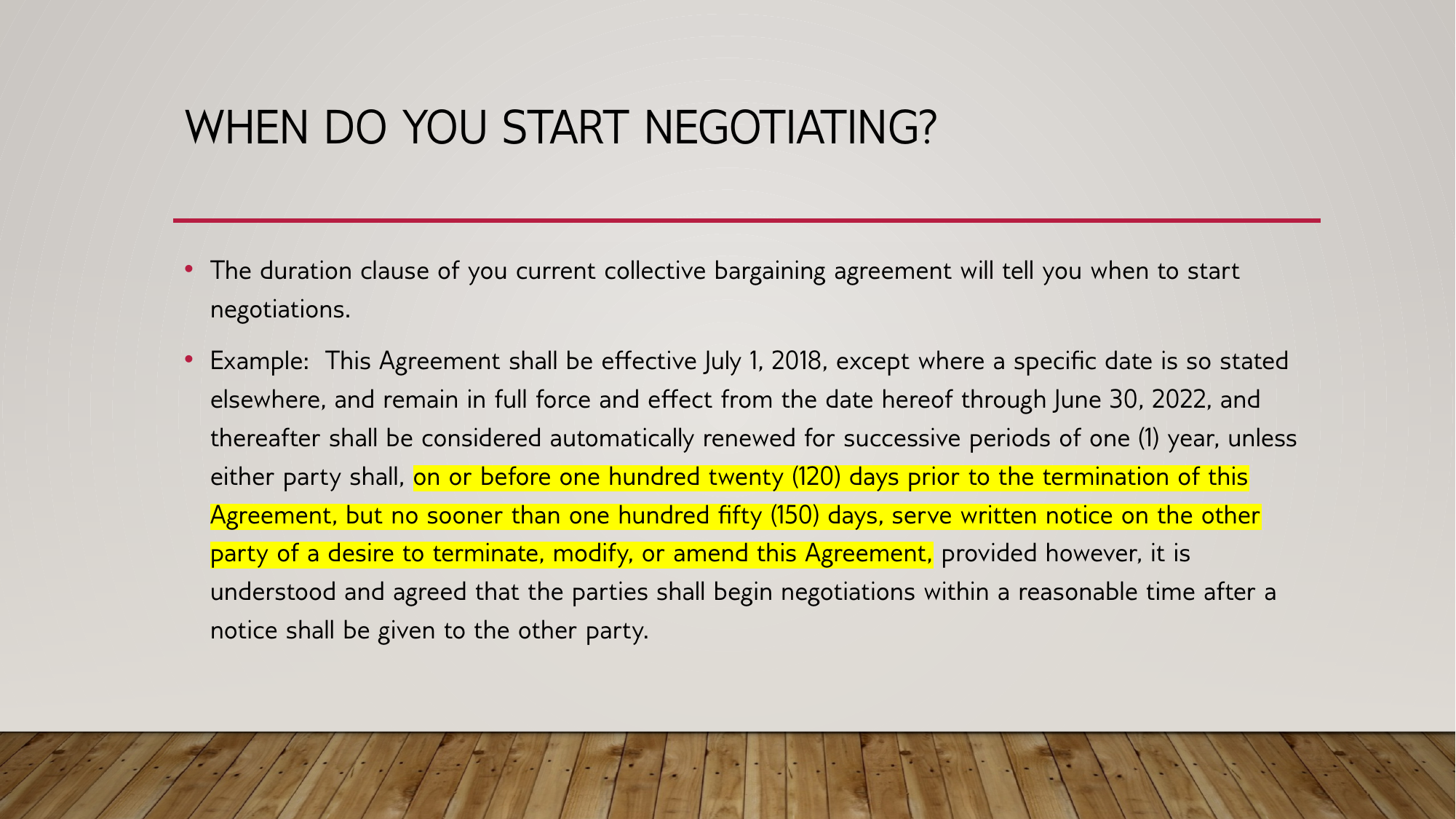

# When do you start negotiating?
The duration clause of you current collective bargaining agreement will tell you when to start negotiations.
Example:  This Agreement shall be effective July 1, 2018, except where a specific date is so stated elsewhere, and remain in full force and effect from the date hereof through June 30, 2022, and thereafter shall be considered automatically renewed for successive periods of one (1) year, unless either party shall, on or before one hundred twenty (120) days prior to the termination of this Agreement, but no sooner than one hundred fifty (150) days, serve written notice on the other party of a desire to terminate, modify, or amend this Agreement, provided however, it is understood and agreed that the parties shall begin negotiations within a reasonable time after a notice shall be given to the other party.